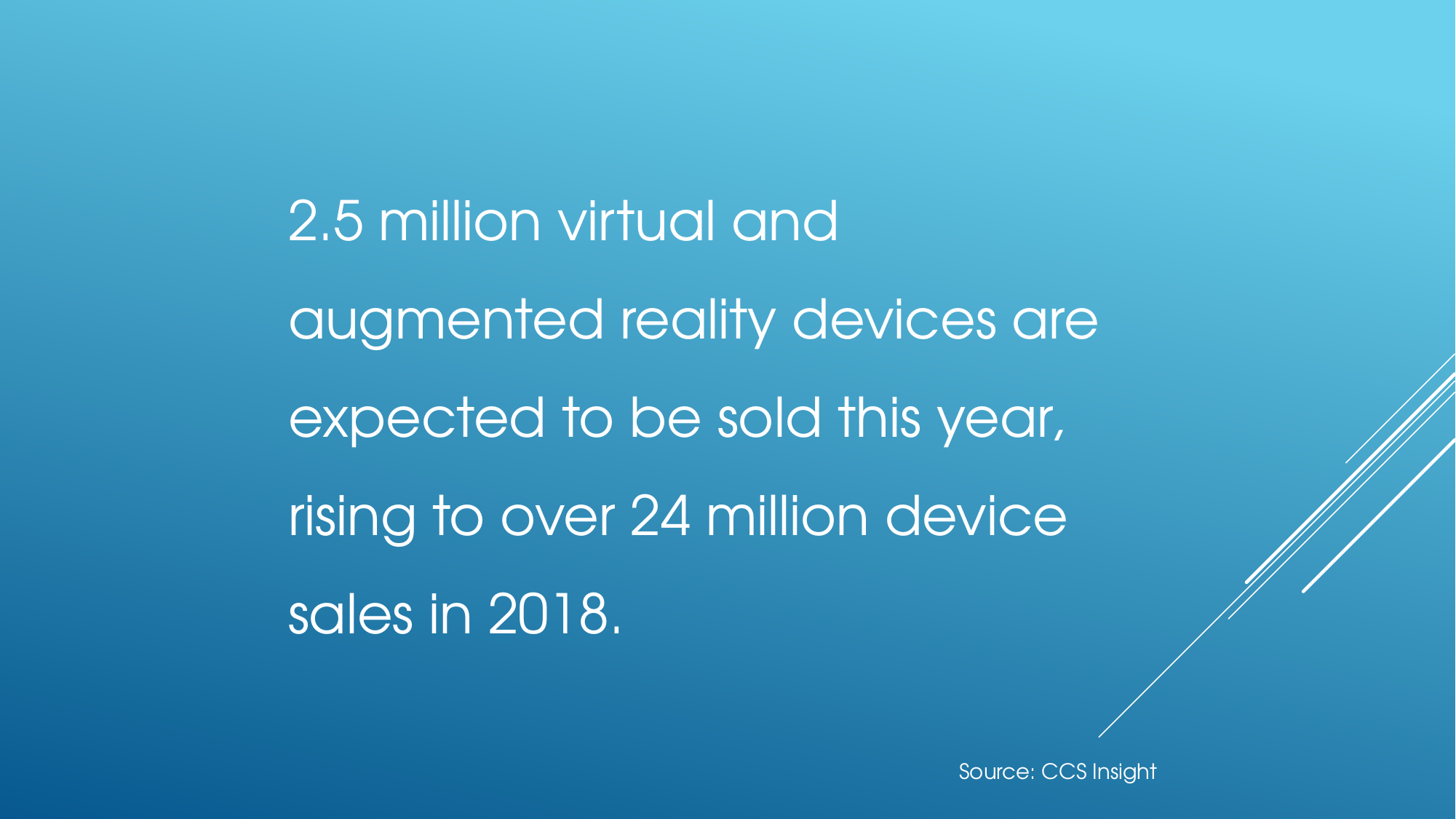

2.5 million virtual and augmented reality devices are expected to be sold this year, rising to over 24 million device sales in 2018.
Source: CCS Insight